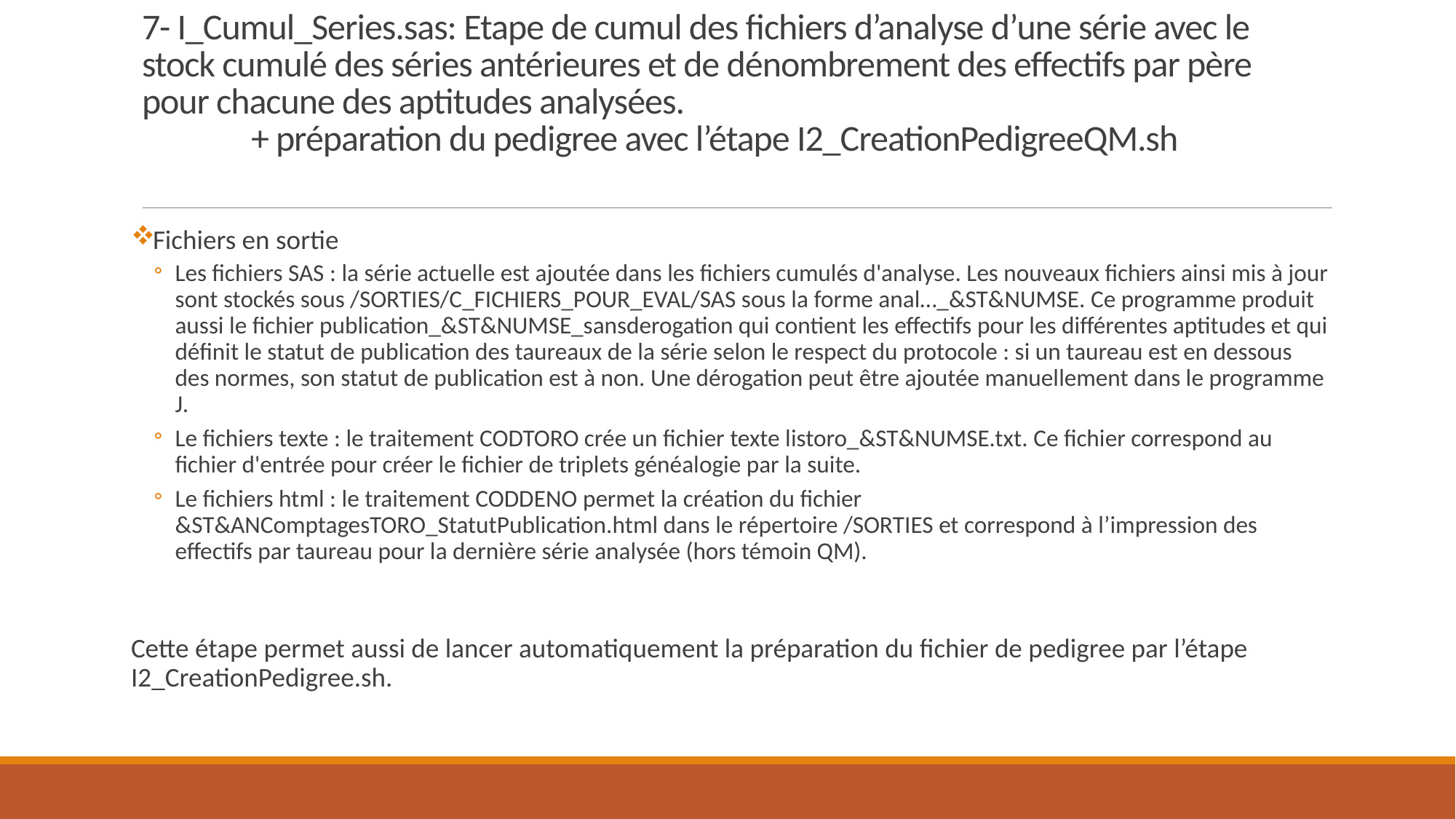

# 7- I_Cumul_Series.sas: Etape de cumul des fichiers d’analyse d’une série avec le stock cumulé des séries antérieures et de dénombrement des effectifs par père pour chacune des aptitudes analysées. + préparation du pedigree avec l’étape I2_CreationPedigreeQM.sh
Fichiers en sortie
Les fichiers SAS : la série actuelle est ajoutée dans les fichiers cumulés d'analyse. Les nouveaux fichiers ainsi mis à jour sont stockés sous /SORTIES/C_FICHIERS_POUR_EVAL/SAS sous la forme anal…_&ST&NUMSE. Ce programme produit aussi le fichier publication_&ST&NUMSE_sansderogation qui contient les effectifs pour les différentes aptitudes et qui définit le statut de publication des taureaux de la série selon le respect du protocole : si un taureau est en dessous des normes, son statut de publication est à non. Une dérogation peut être ajoutée manuellement dans le programme J.
Le fichiers texte : le traitement CODTORO crée un fichier texte listoro_&ST&NUMSE.txt. Ce fichier correspond au fichier d'entrée pour créer le fichier de triplets généalogie par la suite.
Le fichiers html : le traitement CODDENO permet la création du fichier &ST&ANComptagesTORO_StatutPublication.html dans le répertoire /SORTIES et correspond à l’impression des effectifs par taureau pour la dernière série analysée (hors témoin QM).

Cette étape permet aussi de lancer automatiquement la préparation du fichier de pedigree par l’étape I2_CreationPedigree.sh.